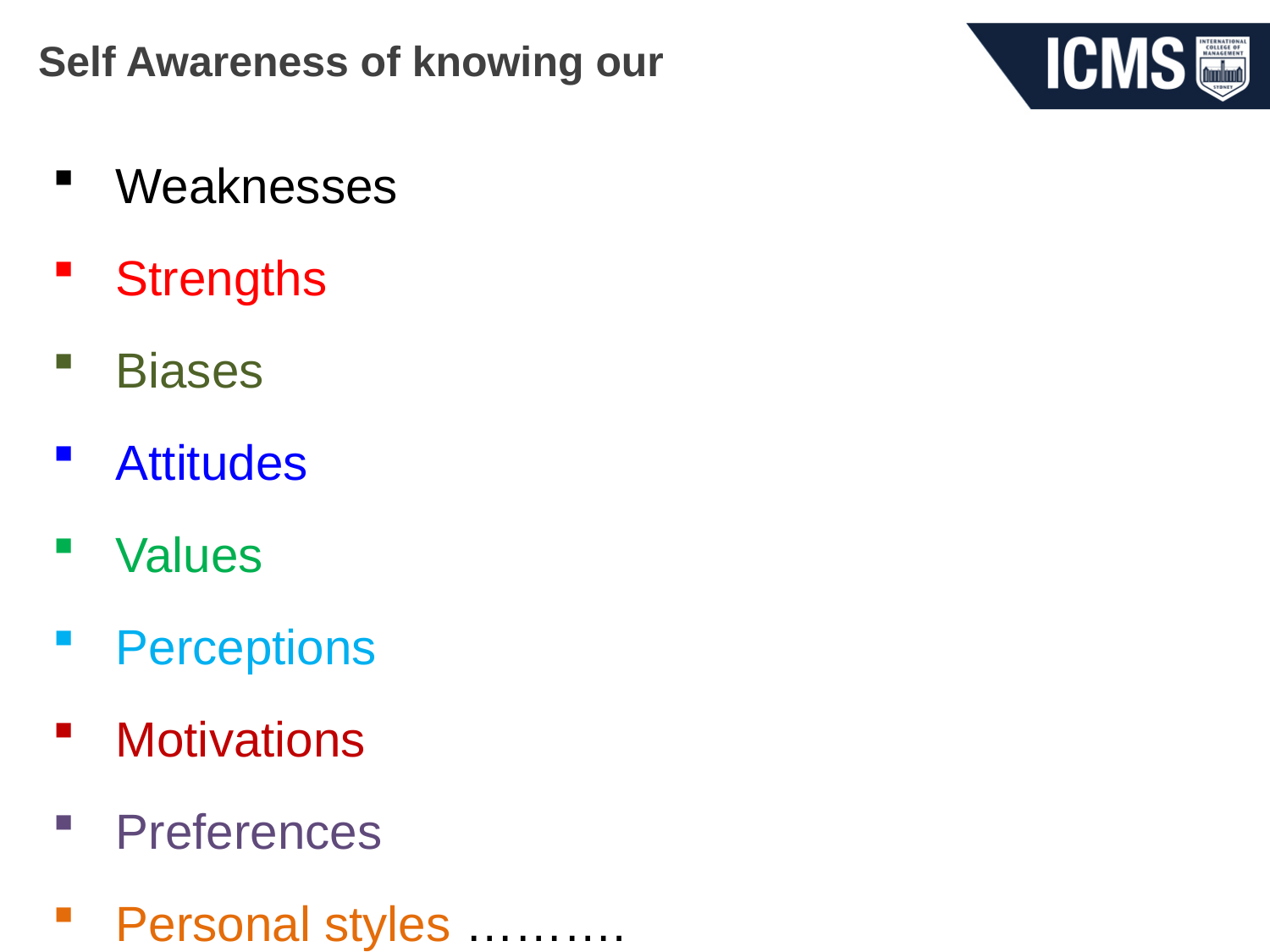

# Self Awareness of knowing our
Weaknesses
Strengths
Biases
Attitudes
Values
Perceptions
Motivations
Preferences
Personal styles ……….